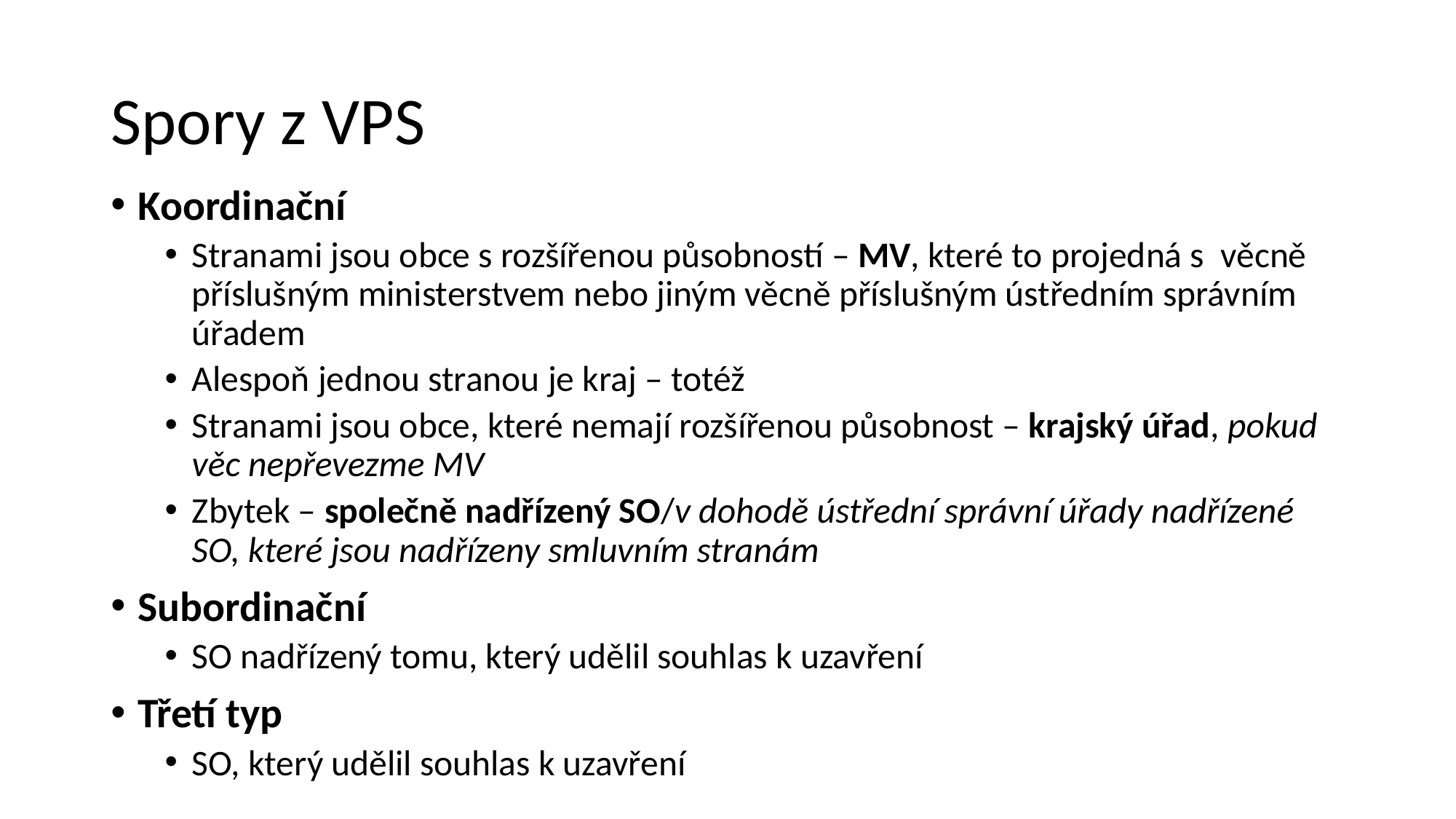

# Spory z VPS
Koordinační
Stranami jsou obce s rozšířenou působností – MV, které to projedná s  věcně příslušným ministerstvem nebo jiným věcně příslušným ústředním správním úřadem
Alespoň jednou stranou je kraj – totéž
Stranami jsou obce, které nemají rozšířenou působnost – krajský úřad, pokud věc nepřevezme MV
Zbytek – společně nadřízený SO/v dohodě ústřední správní úřady nadřízené SO, které jsou nadřízeny smluvním stranám
Subordinační
SO nadřízený tomu, který udělil souhlas k uzavření
Třetí typ
SO, který udělil souhlas k uzavření